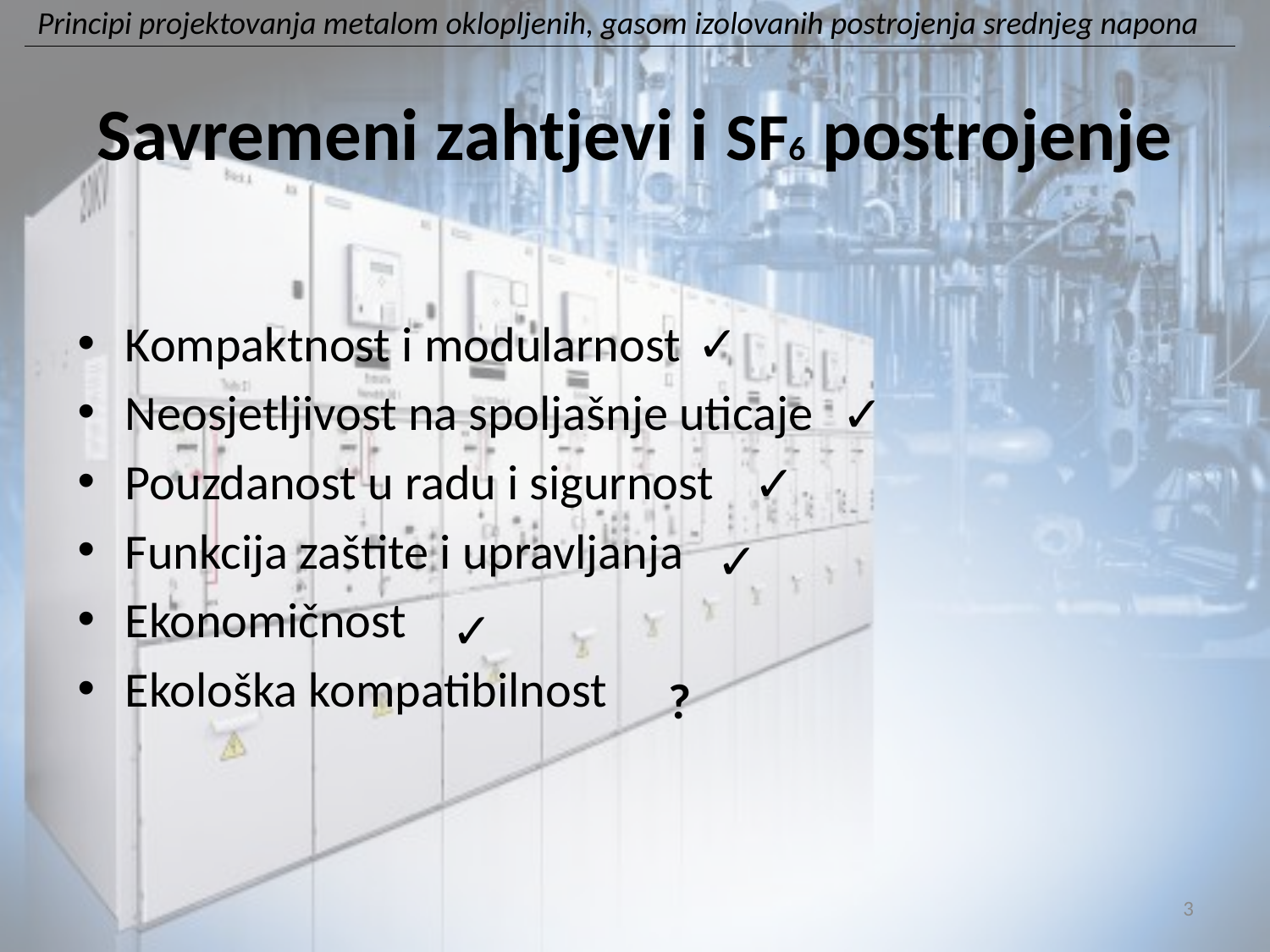

# Savremeni zahtjevi i SF6 postrojenje
Kompaktnost i modularnost
Neosjetljivost na spoljašnje uticaje
Pouzdanost u radu i sigurnost
Funkcija zaštite i upravljanja
Ekonomičnost
Ekološka kompatibilnost
✓
✓
✓
✓
✓
?
3